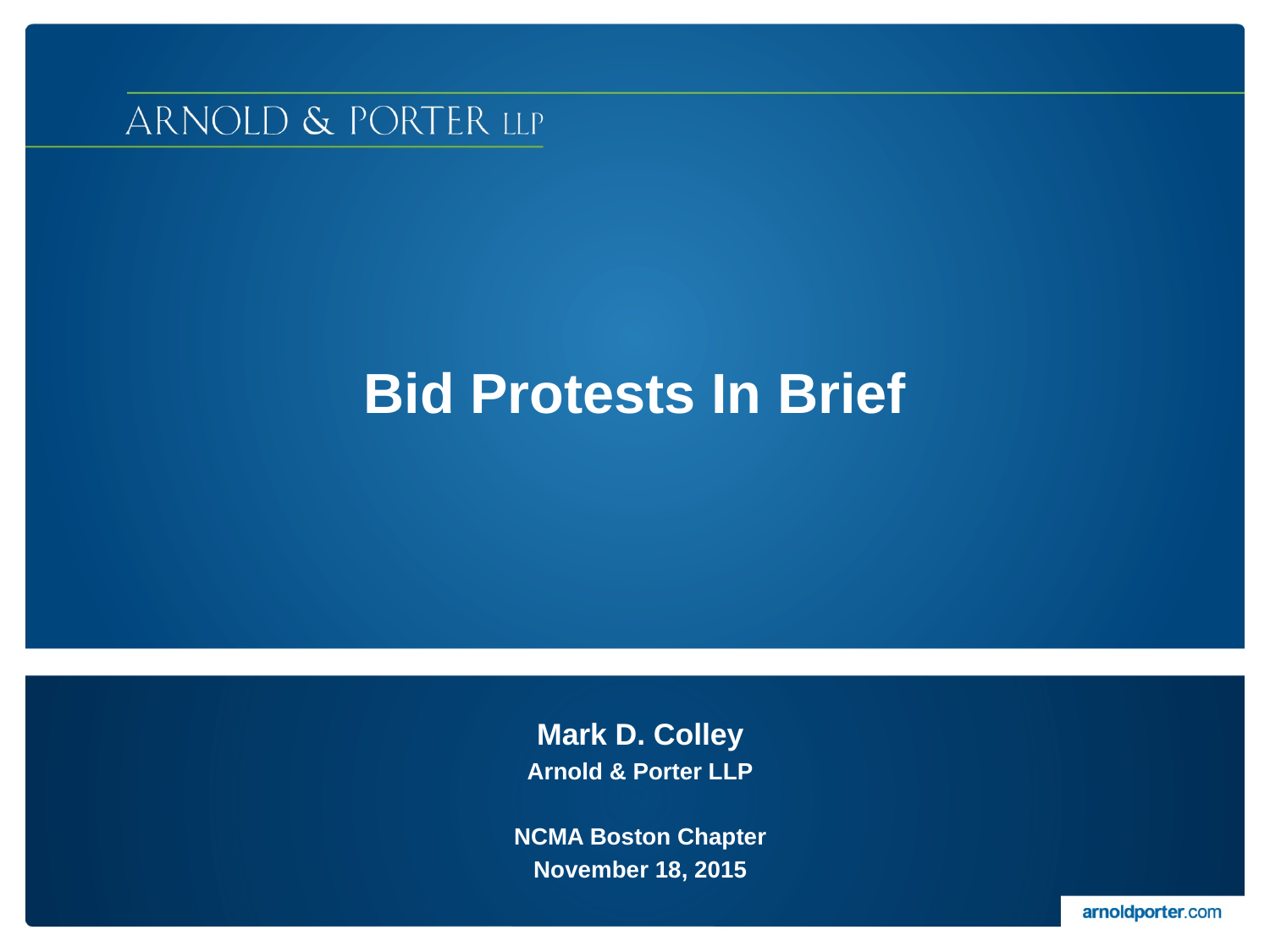

# Bid Protests In Brief
Mark D. Colley
Arnold & Porter LLP

NCMA Boston Chapter
November 18, 2015